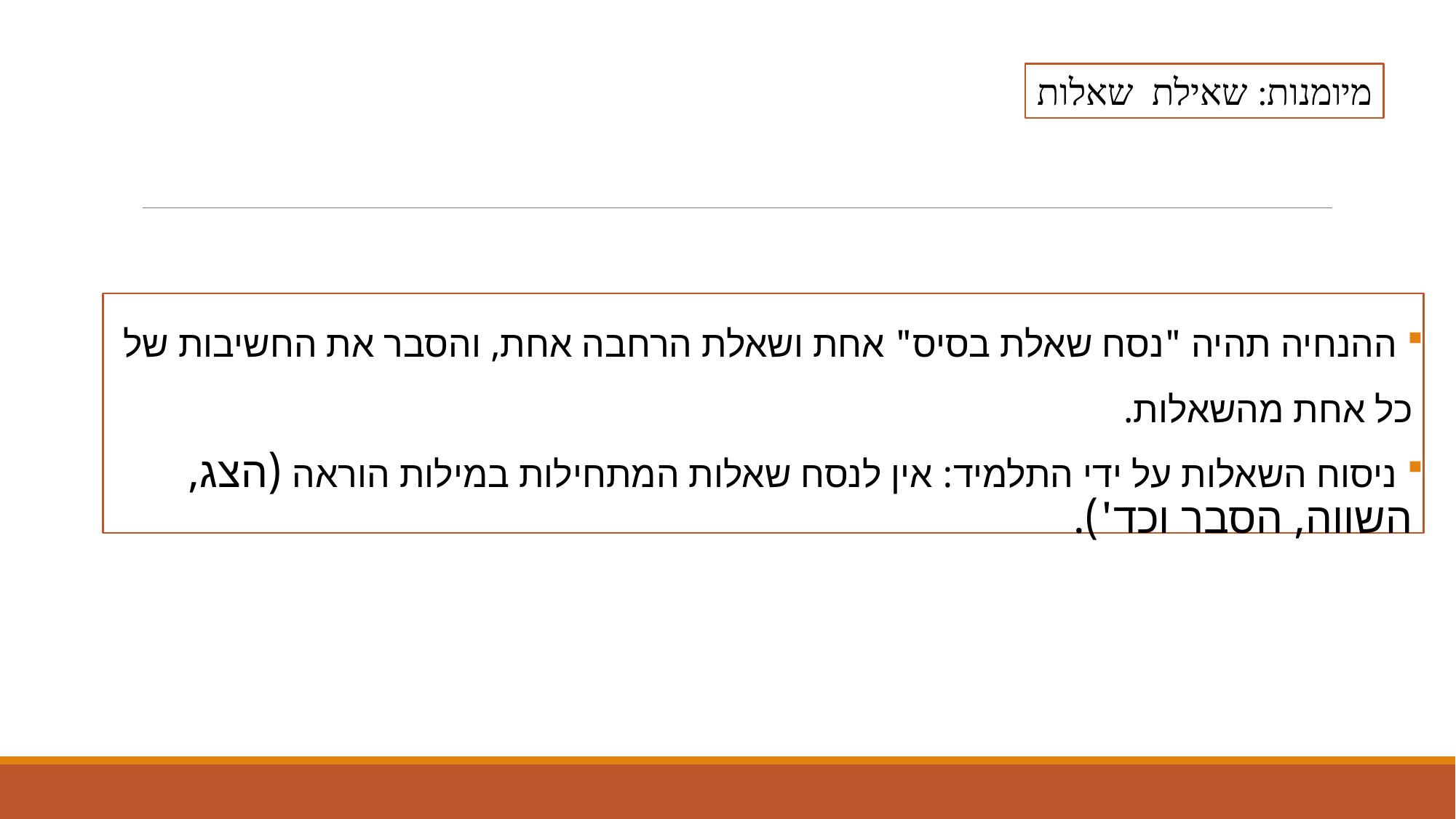

מיומנות: שאילת  שאלות
 ההנחיה תהיה "נסח שאלת בסיס" אחת ושאלת הרחבה אחת, והסבר את החשיבות של כל אחת מהשאלות.
 ניסוח השאלות על ידי התלמיד: אין לנסח שאלות המתחילות במילות הוראה (הצג, השווה, הסבר וכד').